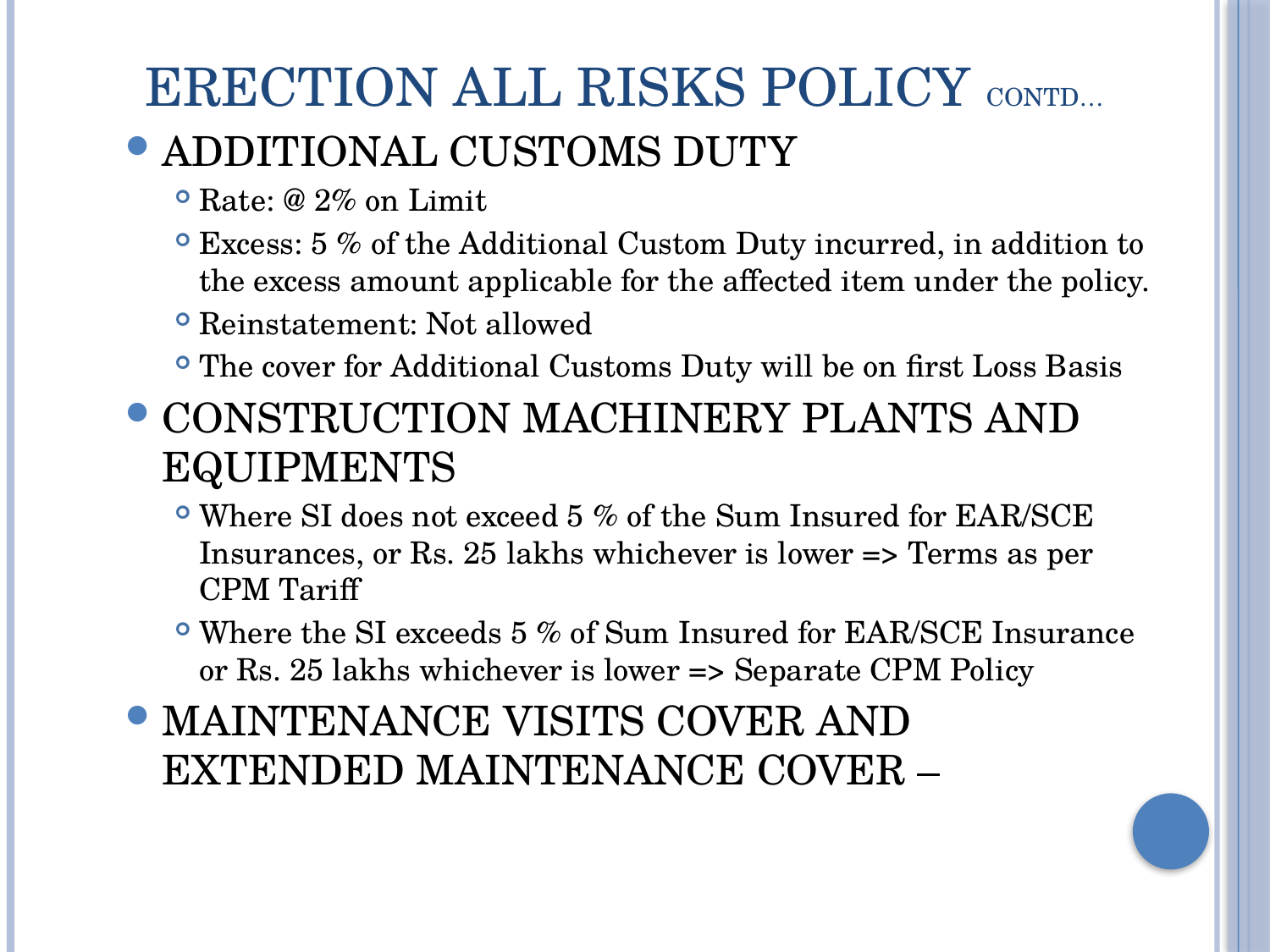

# ERECTION ALL RISKS POLICY contd…
ADDITIONAL CUSTOMS DUTY
Rate: @ 2% on Limit
Excess: 5 % of the Additional Custom Duty incurred, in addition to the excess amount applicable for the affected item under the policy.
Reinstatement: Not allowed
The cover for Additional Customs Duty will be on first Loss Basis
CONSTRUCTION MACHINERY PLANTS AND EQUIPMENTS
Where SI does not exceed 5 % of the Sum Insured for EAR/SCE Insurances, or Rs. 25 lakhs whichever is lower => Terms as per CPM Tariff
Where the SI exceeds 5 % of Sum Insured for EAR/SCE Insurance or Rs. 25 lakhs whichever is lower => Separate CPM Policy
MAINTENANCE VISITS COVER AND EXTENDED MAINTENANCE COVER –